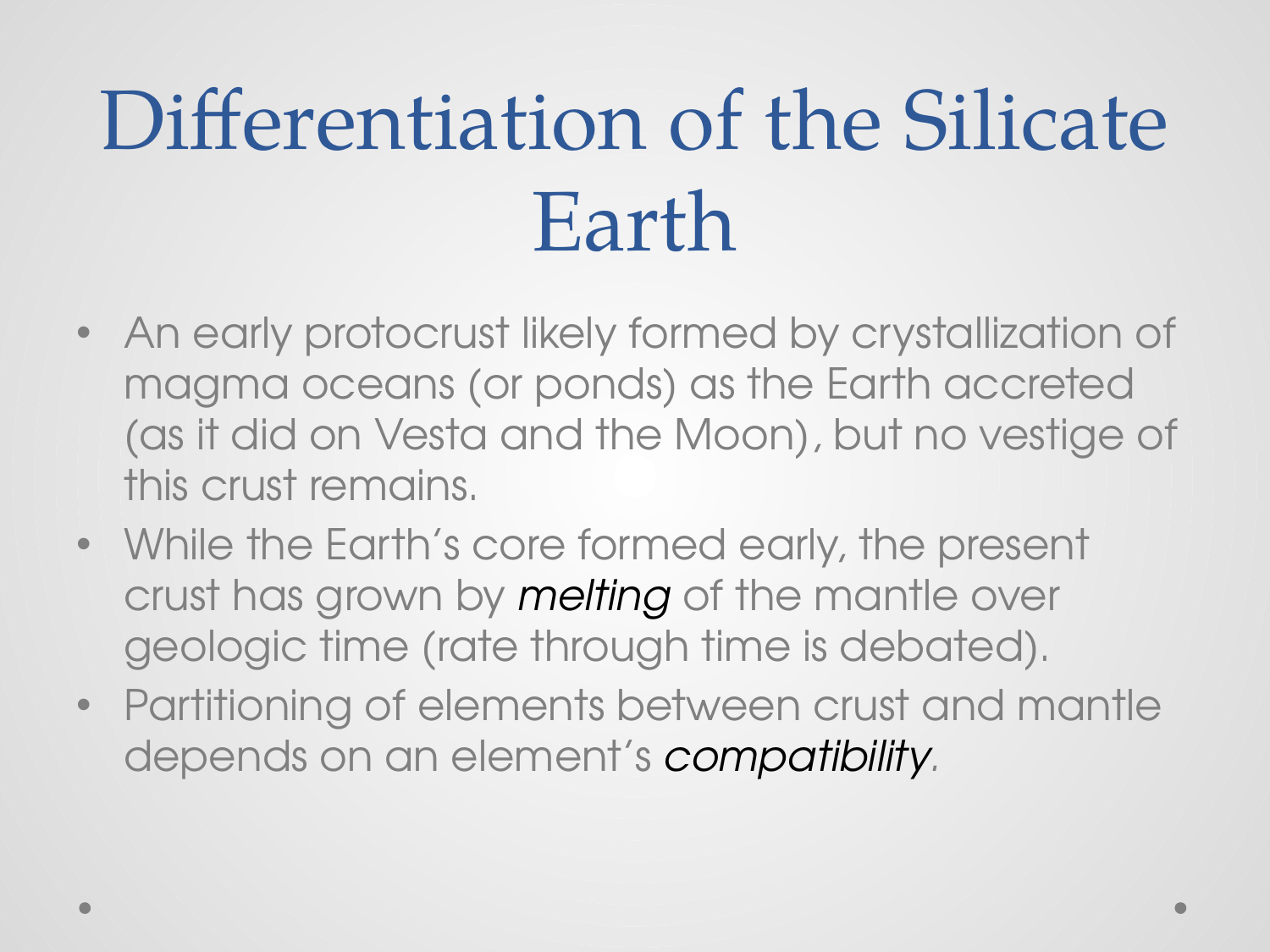

# Differentiation of the Silicate Earth
An early protocrust likely formed by crystallization of magma oceans (or ponds) as the Earth accreted (as it did on Vesta and the Moon), but no vestige of this crust remains.
While the Earth’s core formed early, the present crust has grown by melting of the mantle over geologic time (rate through time is debated).
Partitioning of elements between crust and mantle depends on an element’s compatibility.